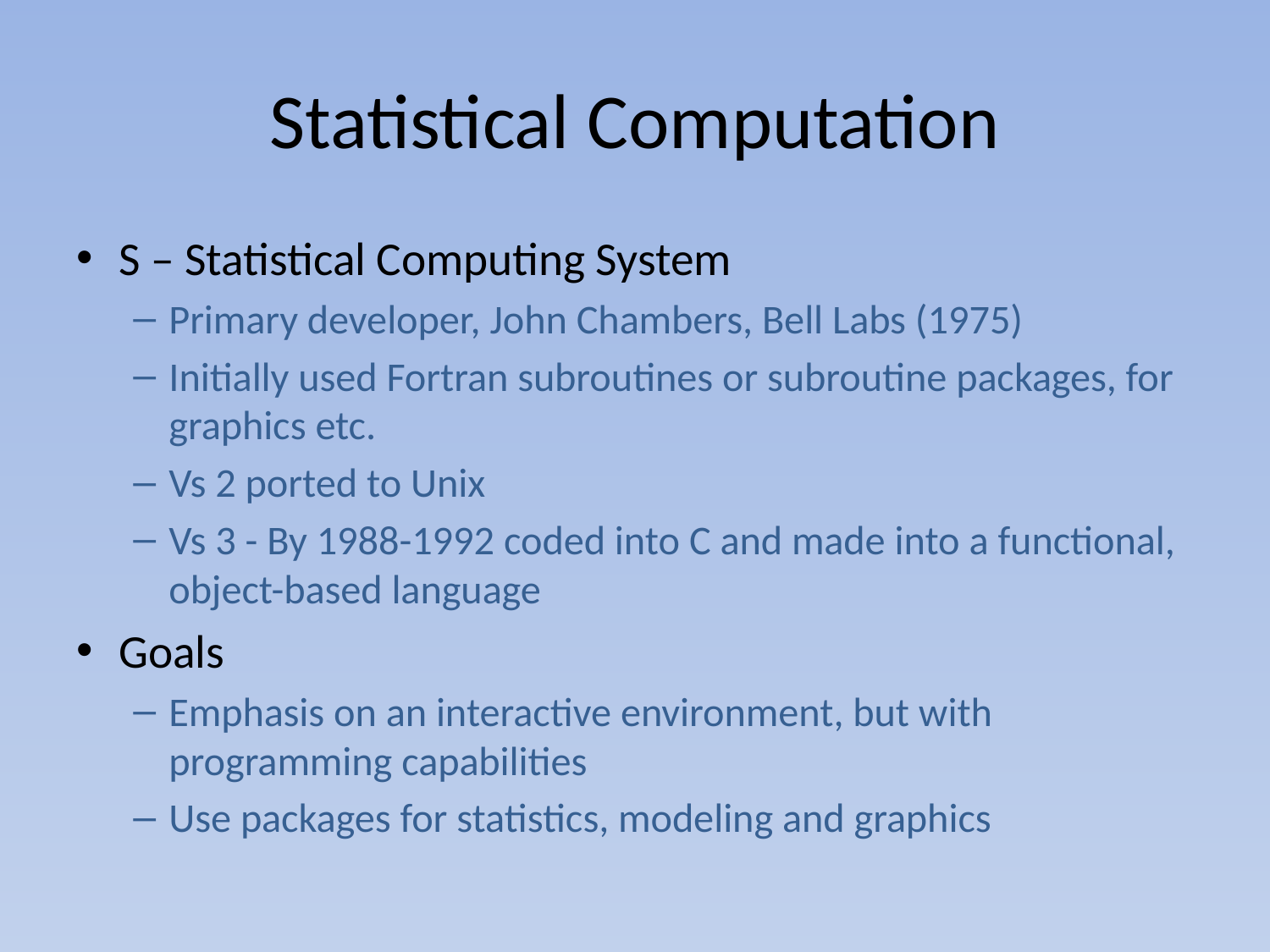

# Statistical Computation
S – Statistical Computing System
Primary developer, John Chambers, Bell Labs (1975)
Initially used Fortran subroutines or subroutine packages, for graphics etc.
Vs 2 ported to Unix
Vs 3 - By 1988-1992 coded into C and made into a functional, object-based language
Goals
Emphasis on an interactive environment, but with programming capabilities
Use packages for statistics, modeling and graphics